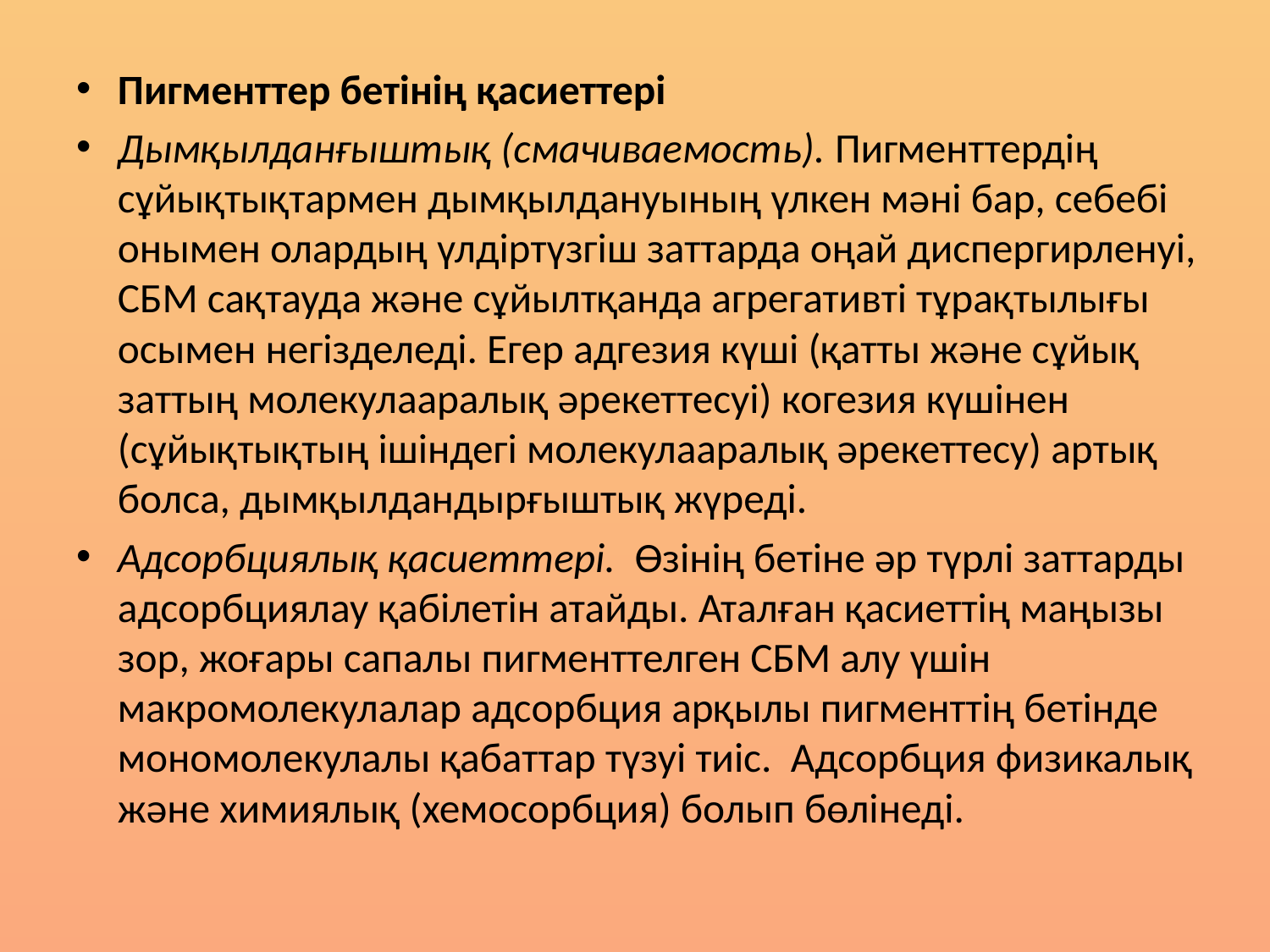

Пигменттер бетінің қасиеттері
Дымқылданғыштық (смачиваемость). Пигменттердің сұйықтықтармен дымқылдануының үлкен мәні бар, себебі онымен олардың үлдіртүзгіш заттарда оңай диспергирленуі, СБМ сақтауда және сұйылтқанда агрегативті тұрақтылығы осымен негізделеді. Егер адгезия күші (қатты және сұйық заттың молекулааралық әрекеттесуі) когезия күшінен (сұйықтықтың ішіндегі молекулааралық әрекеттесу) артық болса, дымқылдандырғыштық жүреді.
Адсорбциялық қасиеттері.  Өзінің бетіне әр түрлі заттарды адсорбциялау қабілетін атайды. Аталған қасиеттің маңызы зор, жоғары сапалы пигменттелген СБМ алу үшін макромолекулалар адсорбция арқылы пигменттің бетінде мономолекулалы қабаттар түзуі тиіс.  Адсорбция физикалық және химиялық (хемосорбция) болып бөлінеді.